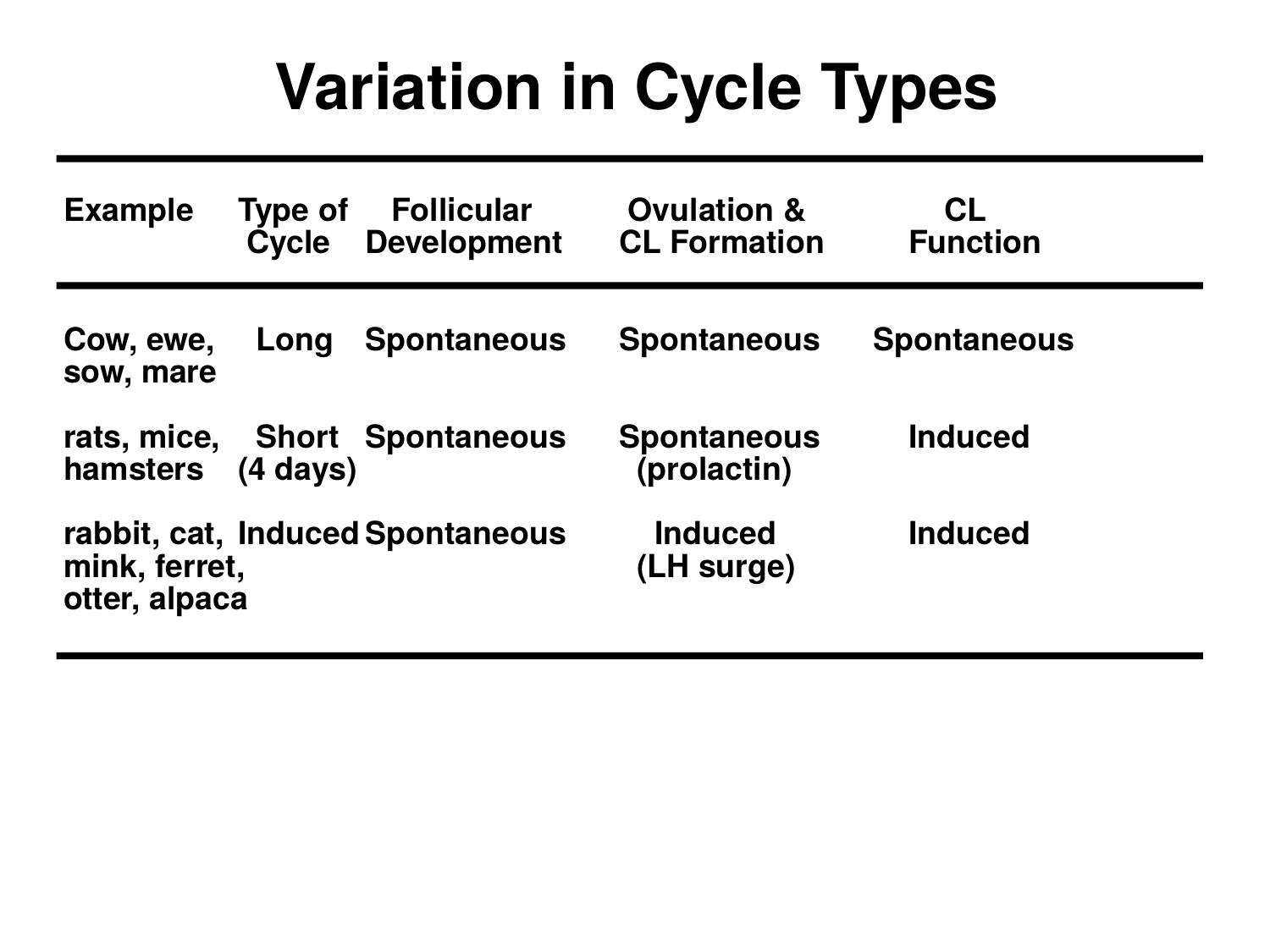

Variation in Cycle Types

Example	Type of	   Follicular	 Ovulation &	        CL
		 Cycle	Development	CL Formation	    Function

Cow, ewe, 	  Long	Spontaneous	Spontaneous	Spontaneous
sow, mare

rats, mice, 	  Short	Spontaneous	Spontaneous	    Induced
hamsters 	(4 days)			  (prolactin)

rabbit, cat,	Induced	Spontaneous	    Induced	    Induced
mink, ferret,			  (LH surge)
otter, alpaca